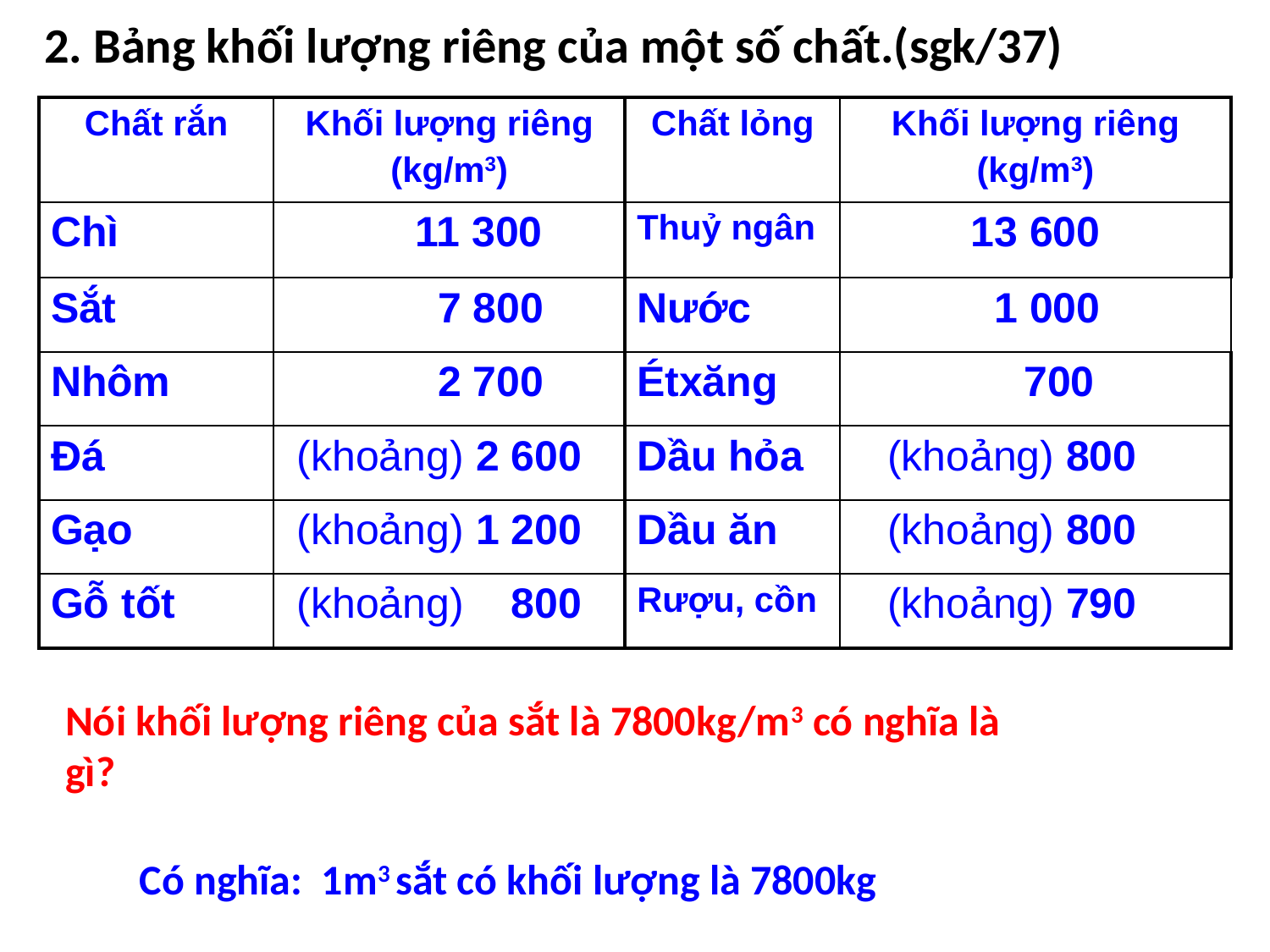

2. Bảng khối lượng riêng của một số chất.(sgk/37)
| Chất rắn | Khối lượng riêng (kg/m3) | Chất lỏng | Khối lượng riêng (kg/m3) |
| --- | --- | --- | --- |
| Chì | 11 300 | Thuỷ ngân | 13 600 |
| Sắt | 7 800 | Nước | 1 000 |
| Nhôm | 2 700 | Étxăng | 700 |
| Đá | (khoảng) 2 600 | Dầu hỏa | (khoảng) 800 |
| Gạo | (khoảng) 1 200 | Dầu ăn | (khoảng) 800 |
| Gỗ tốt | (khoảng) 800 | Rượu, cồn | (khoảng) 790 |
Nói khối lượng riêng của sắt là 7800kg/m3 có nghĩa là gì?

Có nghĩa:  1m3 sắt có khối lượng là 7800kg